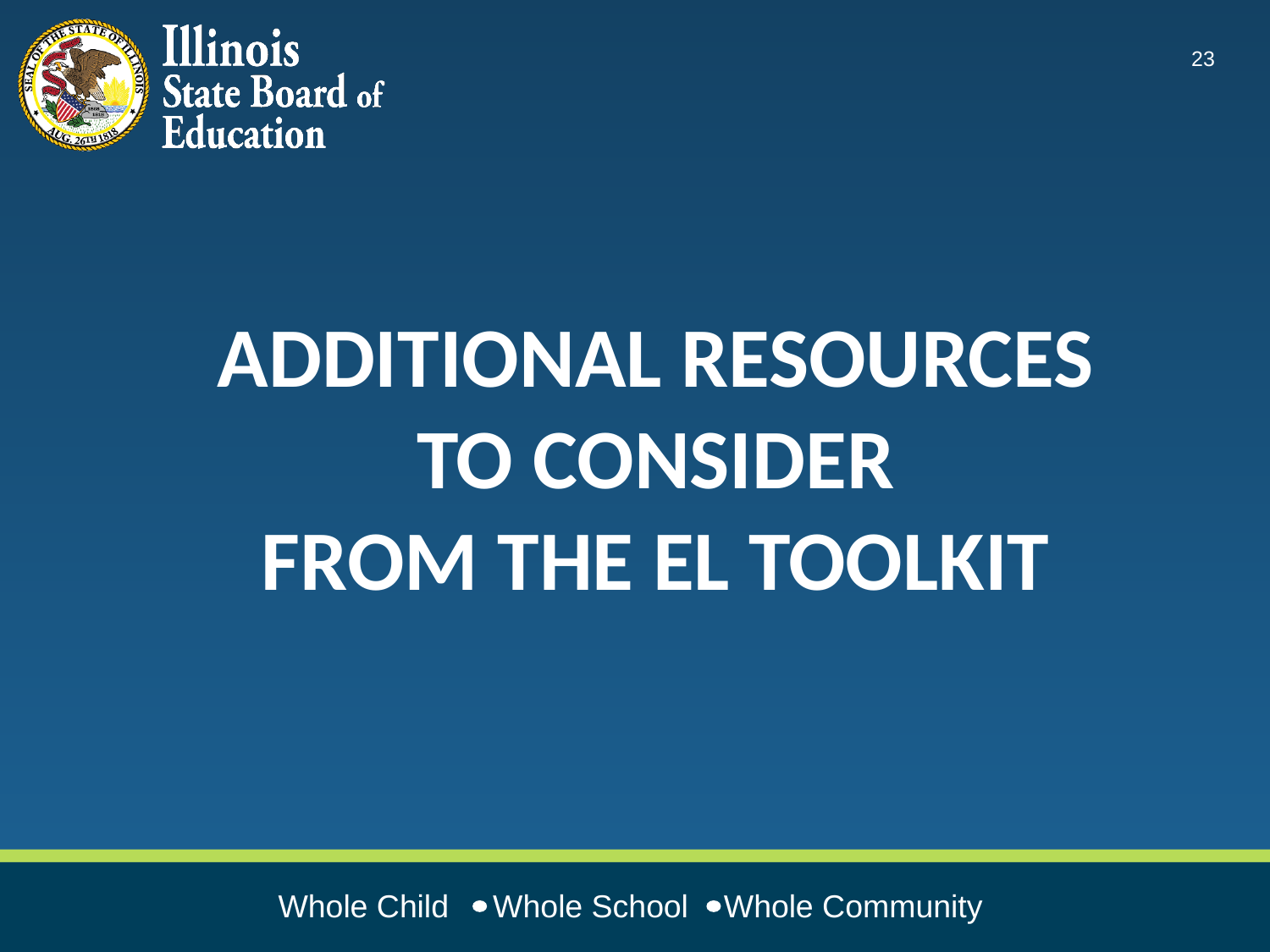

23
# Additional Resources to consider From the EL Toolkit